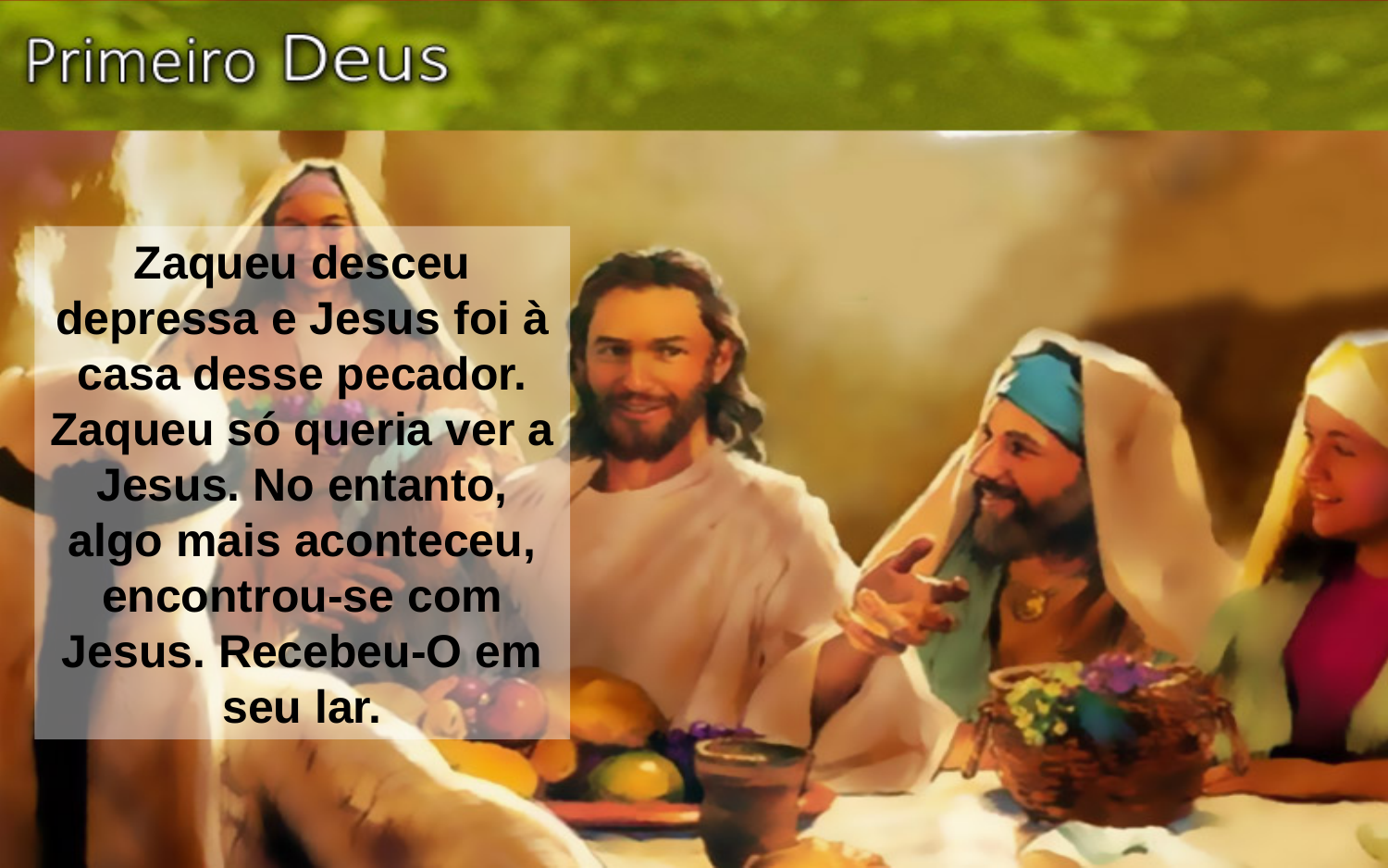

Zaqueu desceu depressa e Jesus foi à casa desse pecador. Zaqueu só queria ver a Jesus. No entanto, algo mais aconteceu, encontrou-se com Jesus. Recebeu-O em seu lar.